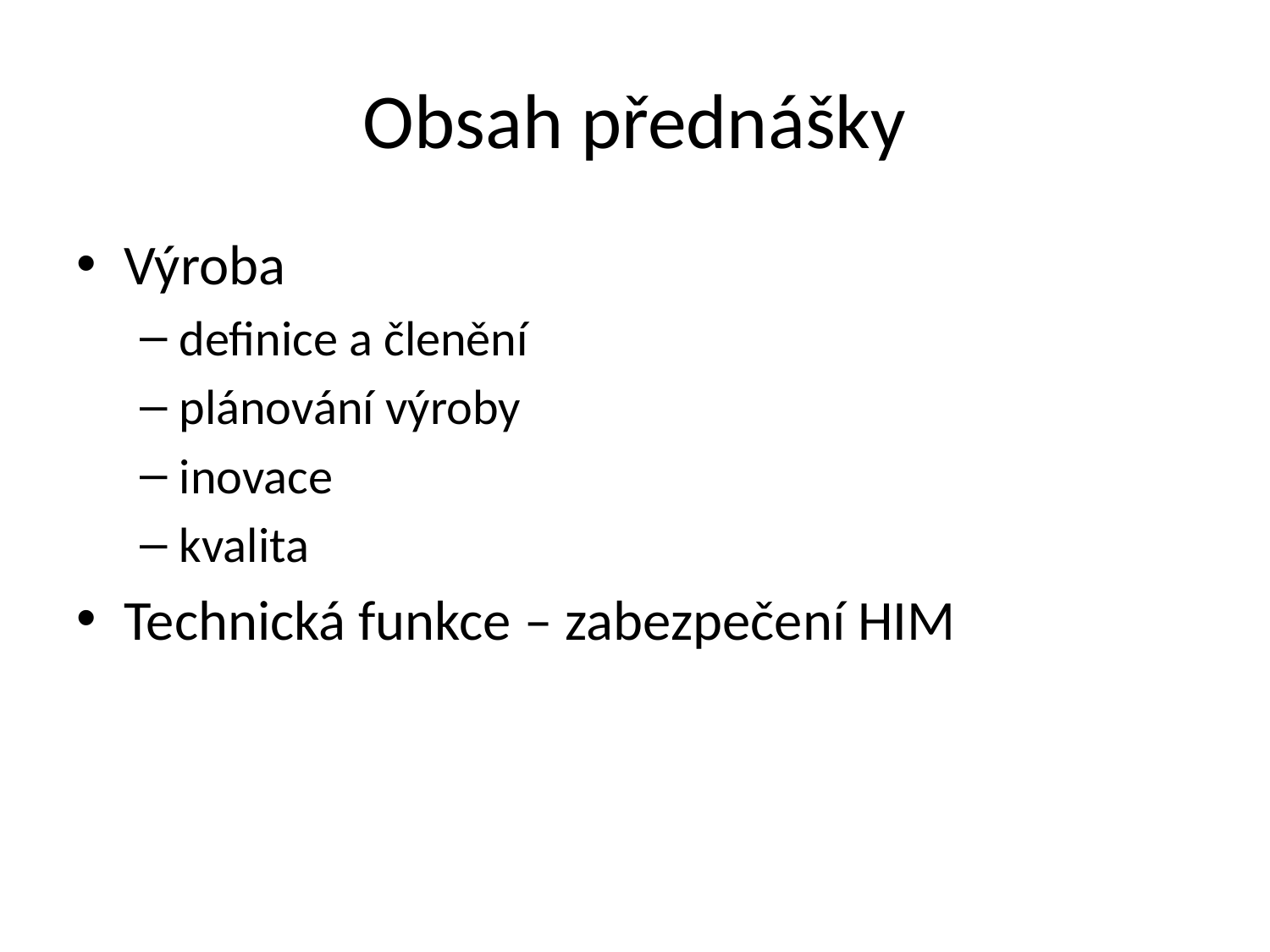

# Obsah přednášky
Výroba
definice a členění
plánování výroby
inovace
kvalita
Technická funkce – zabezpečení HIM